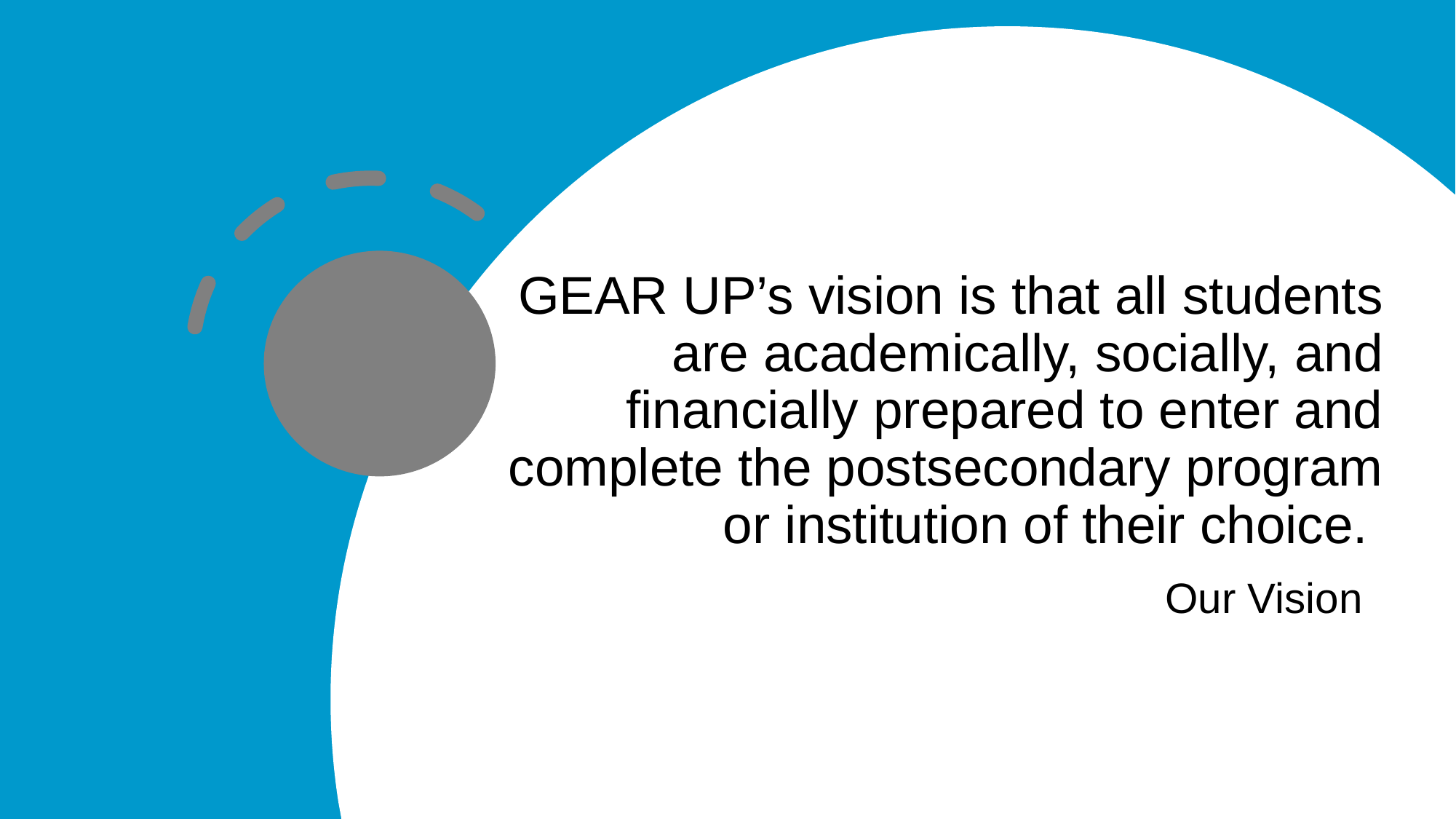

# GEAR UP’s vision is that all students are academically, socially, and financially prepared to enter and complete the postsecondary program or institution of their choice.

Our Vision